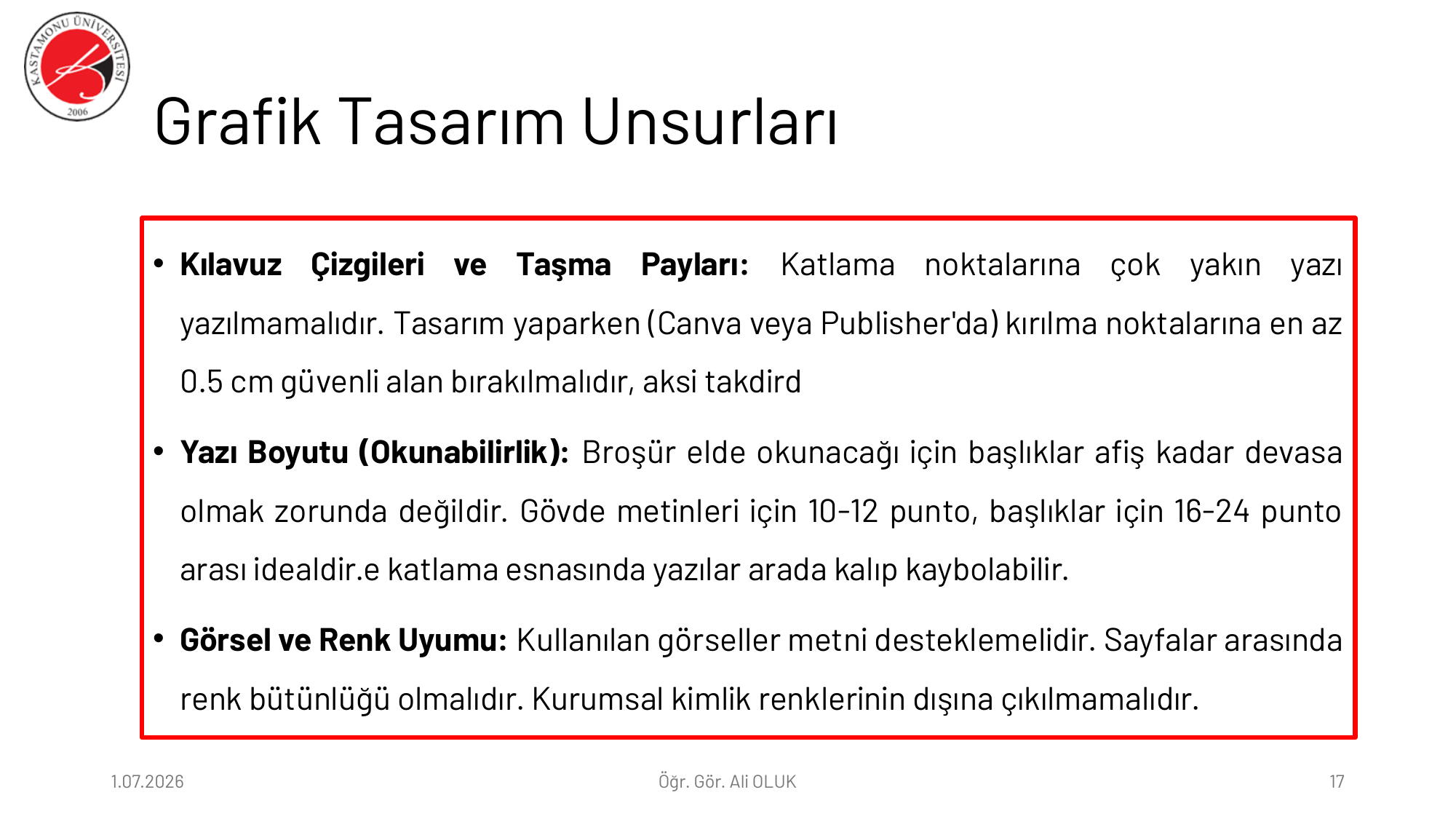

# Grafik Tasarım Unsurları
Kılavuz Çizgileri ve Taşma Payları: Katlama noktalarına çok yakın yazı yazılmamalıdır. Tasarım yaparken (Canva veya Publisher'da) kırılma noktalarına en az 0.5 cm güvenli alan bırakılmalıdır, aksi takdird
Yazı Boyutu (Okunabilirlik): Broşür elde okunacağı için başlıklar afiş kadar devasa olmak zorunda değildir. Gövde metinleri için 10-12 punto, başlıklar için 16-24 punto arası idealdir.e katlama esnasında yazılar arada kalıp kaybolabilir.
Görsel ve Renk Uyumu: Kullanılan görseller metni desteklemelidir. Sayfalar arasında renk bütünlüğü olmalıdır. Kurumsal kimlik renklerinin dışına çıkılmamalıdır.
1.07.2026
Öğr. Gör. Ali OLUK
17